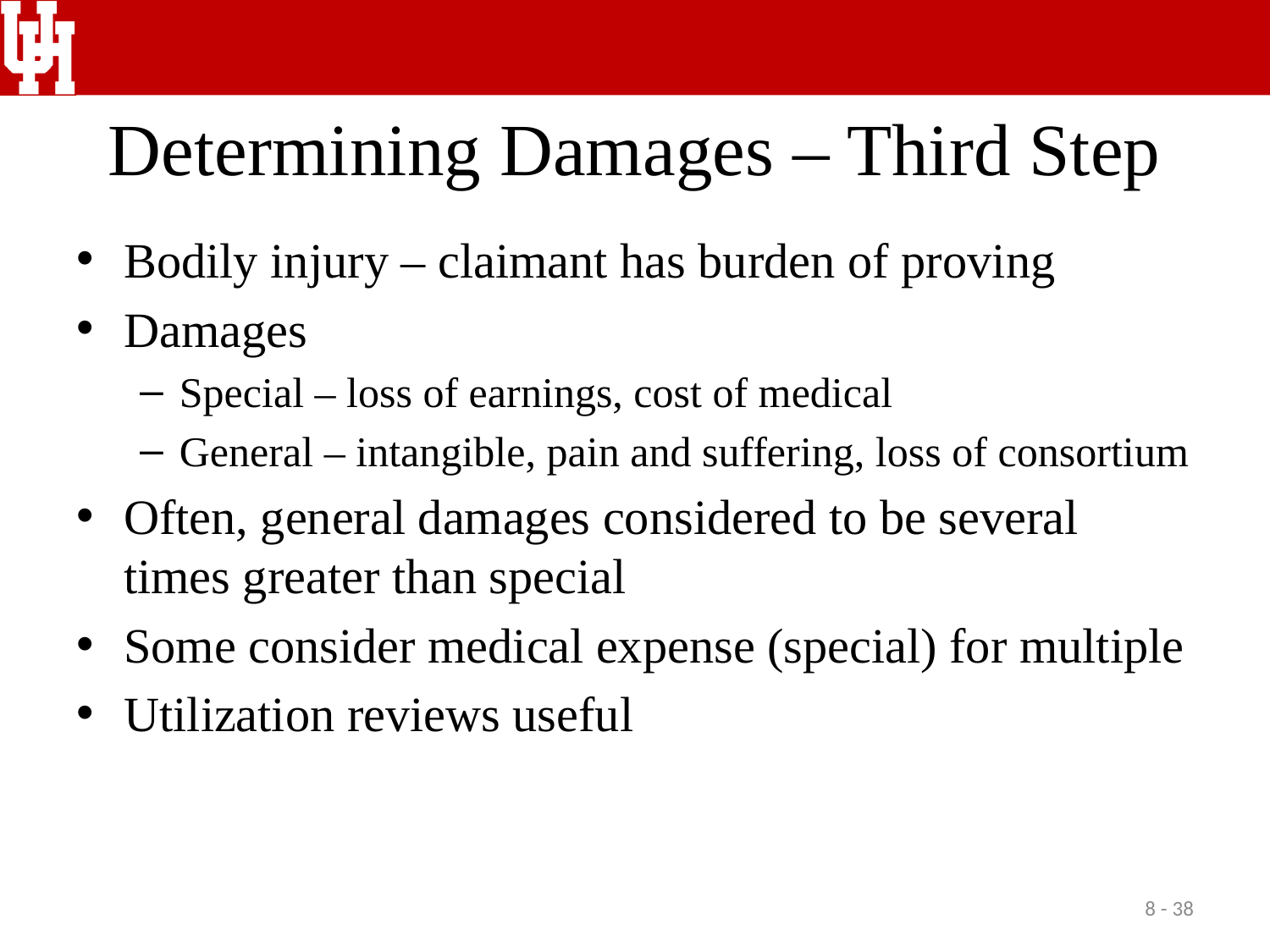

# Determining Damages – Third Step
Bodily injury – claimant has burden of proving
Damages
Special – loss of earnings, cost of medical
General – intangible, pain and suffering, loss of consortium
Often, general damages considered to be several times greater than special
Some consider medical expense (special) for multiple
Utilization reviews useful
8 - 38